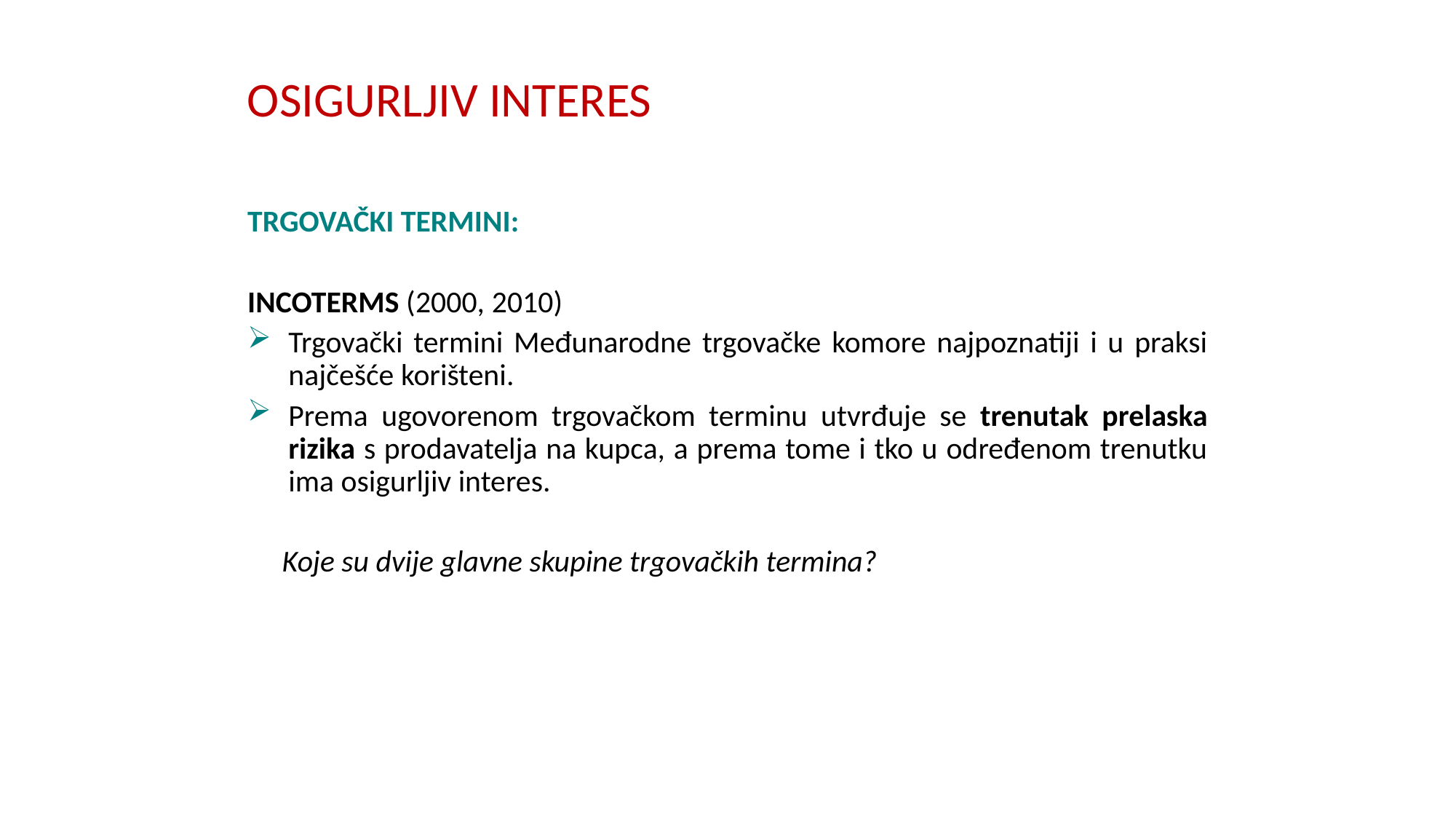

# OSIGURLJIV INTERES
TRGOVAČKI TERMINI:

INCOTERMS (2000, 2010)
Trgovački termini Međunarodne trgovačke komore najpoznatiji i u praksi najčešće korišteni.
Prema ugovorenom trgovačkom terminu utvrđuje se trenutak prelaska rizika s prodavatelja na kupca, a prema tome i tko u određenom trenutku ima osigurljiv interes.

     Koje su dvije glavne skupine trgovačkih termina?